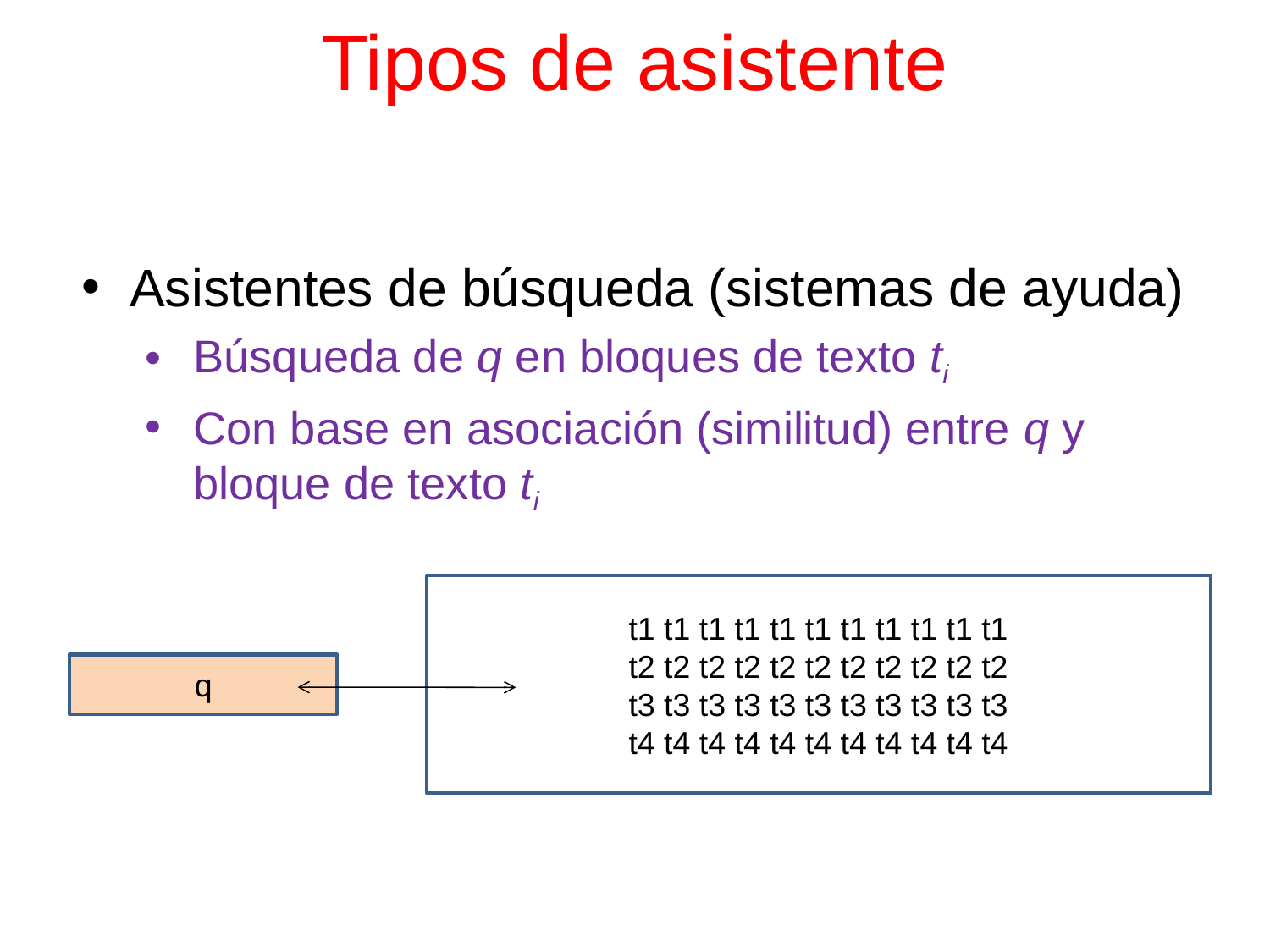

# Tipos de asistente
Asistentes de búsqueda (sistemas de ayuda)
Búsqueda de q en bloques de texto ti
Con base en asociación (similitud) entre q y bloque de texto ti

t1 t1 t1 t1 t1 t1 t1 t1 t1 t1 t1
t2 t2 t2 t2 t2 t2 t2 t2 t2 t2 t2
t3 t3 t3 t3 t3 t3 t3 t3 t3 t3 t3
t4 t4 t4 t4 t4 t4 t4 t4 t4 t4 t4
q